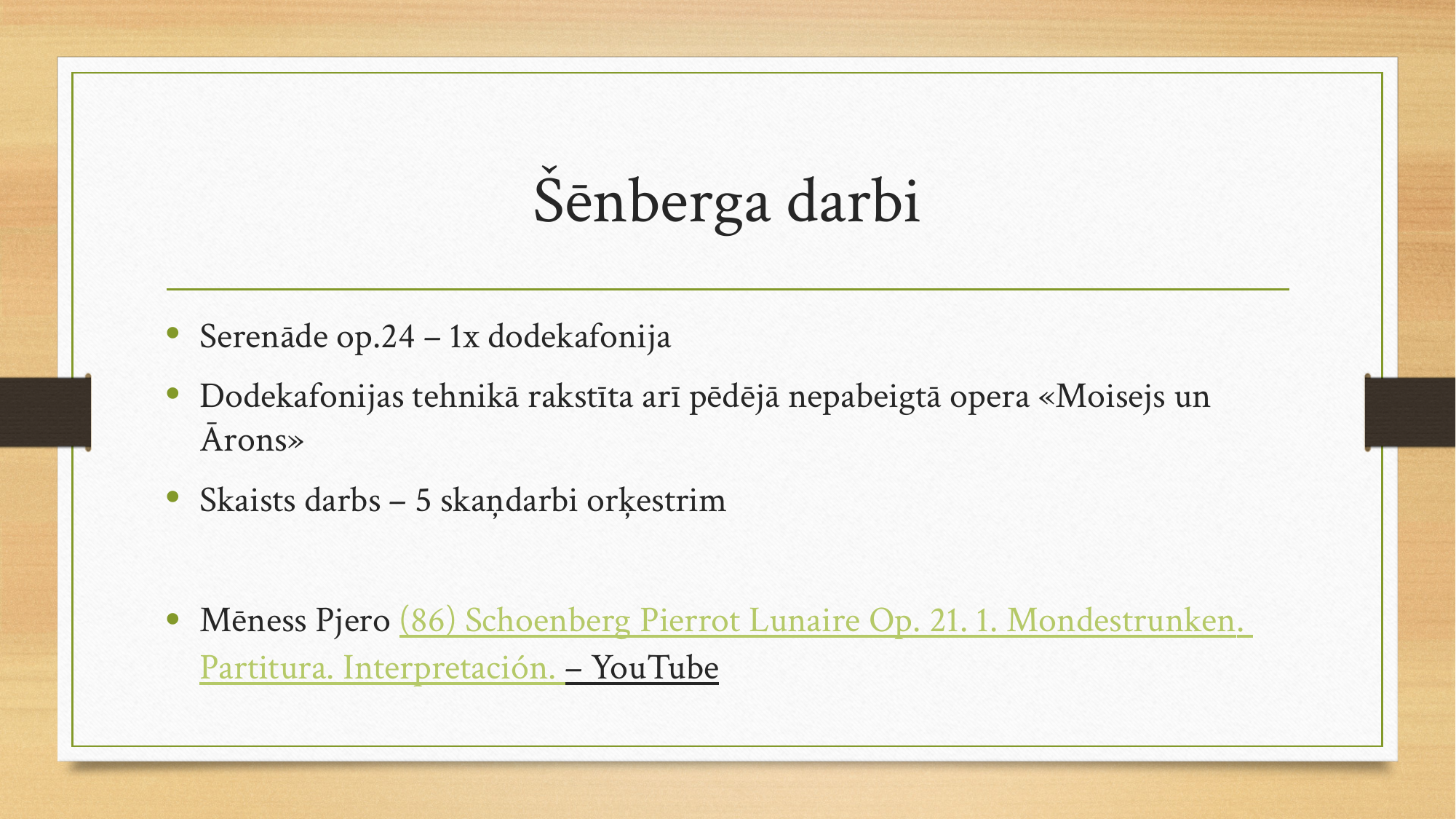

# Šēnberga darbi
Serenāde op.24 – 1x dodekafonija
Dodekafonijas tehnikā rakstīta arī pēdējā nepabeigtā opera «Moisejs un Ārons»
Skaists darbs – 5 skaņdarbi orķestrim

Mēness Pjero (86) Schoenberg Pierrot Lunaire Op. 21. 1. Mondestrunken. Partitura. Interpretación. – YouTube